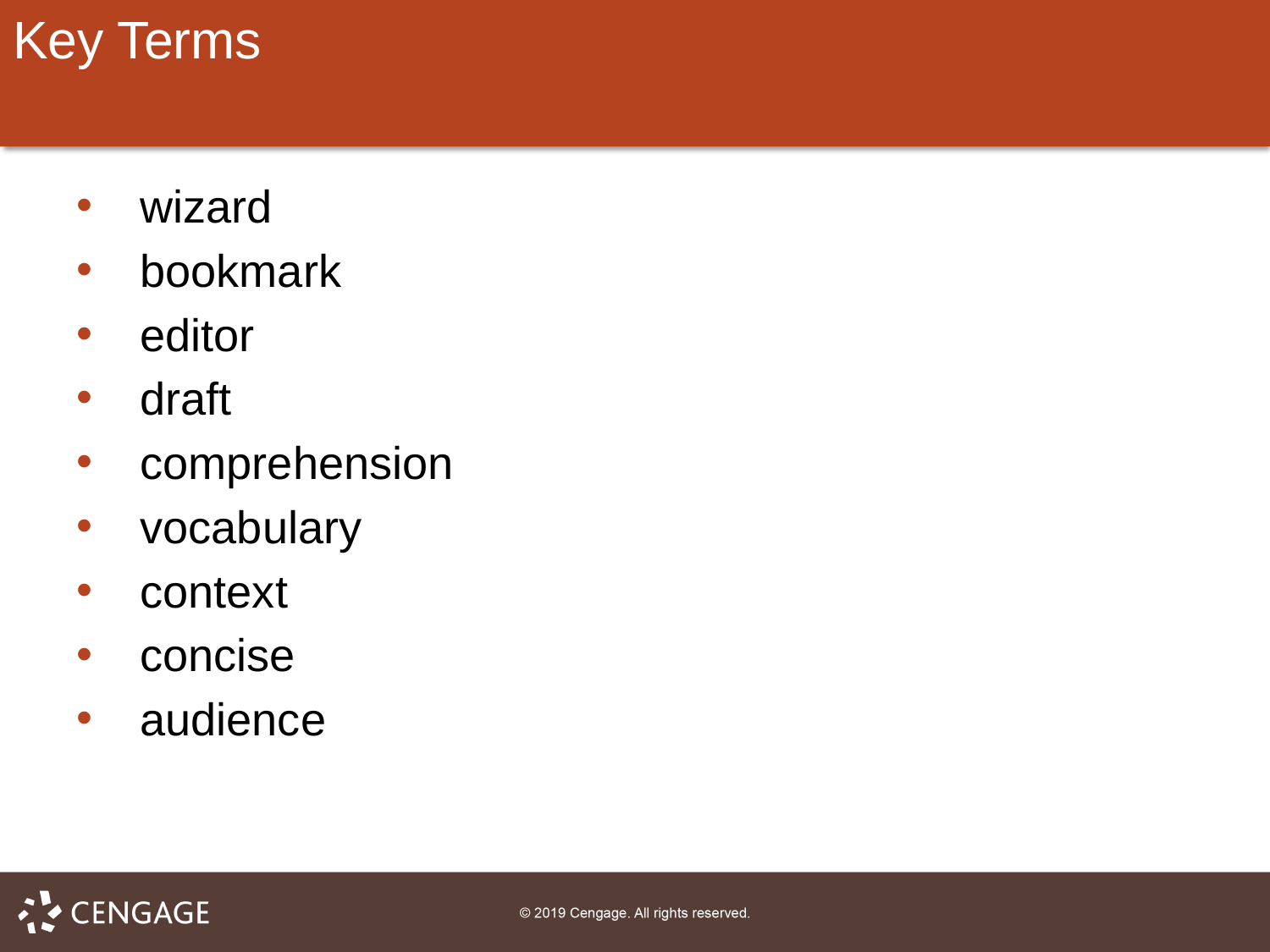

# Key Terms
wizard
bookmark
editor
draft
comprehension
vocabulary
context
concise
audience